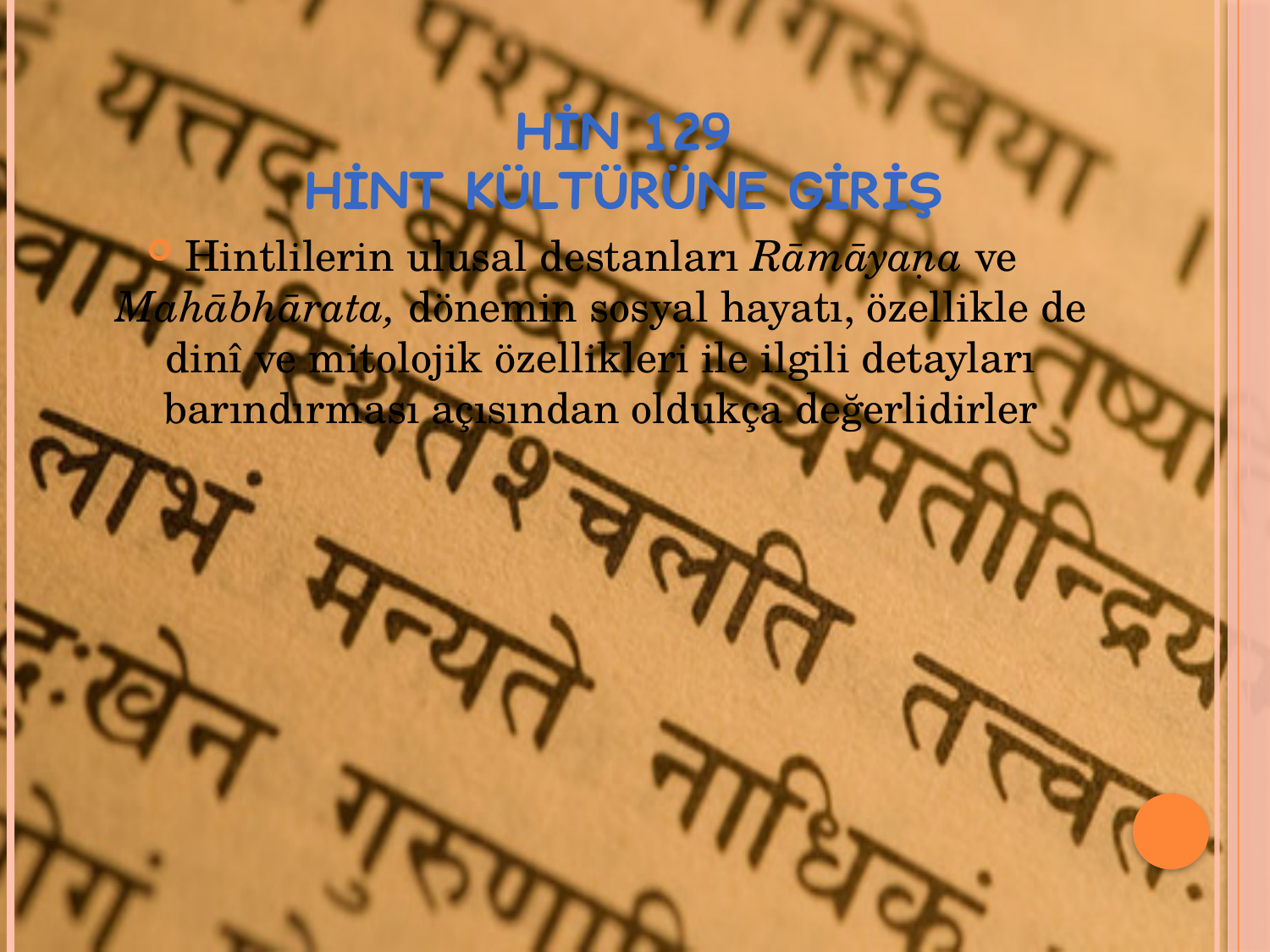

# HİN 129 HİNT KÜLTÜRÜNE GİRİŞ

Hintlilerin ulusal destanları Rāmāyaṇa ve Mahābhārata, dönemin sosyal hayatı, özellikle de dinî ve mitolojik özellikleri ile ilgili detayları barındırması açısından oldukça değerlidirler